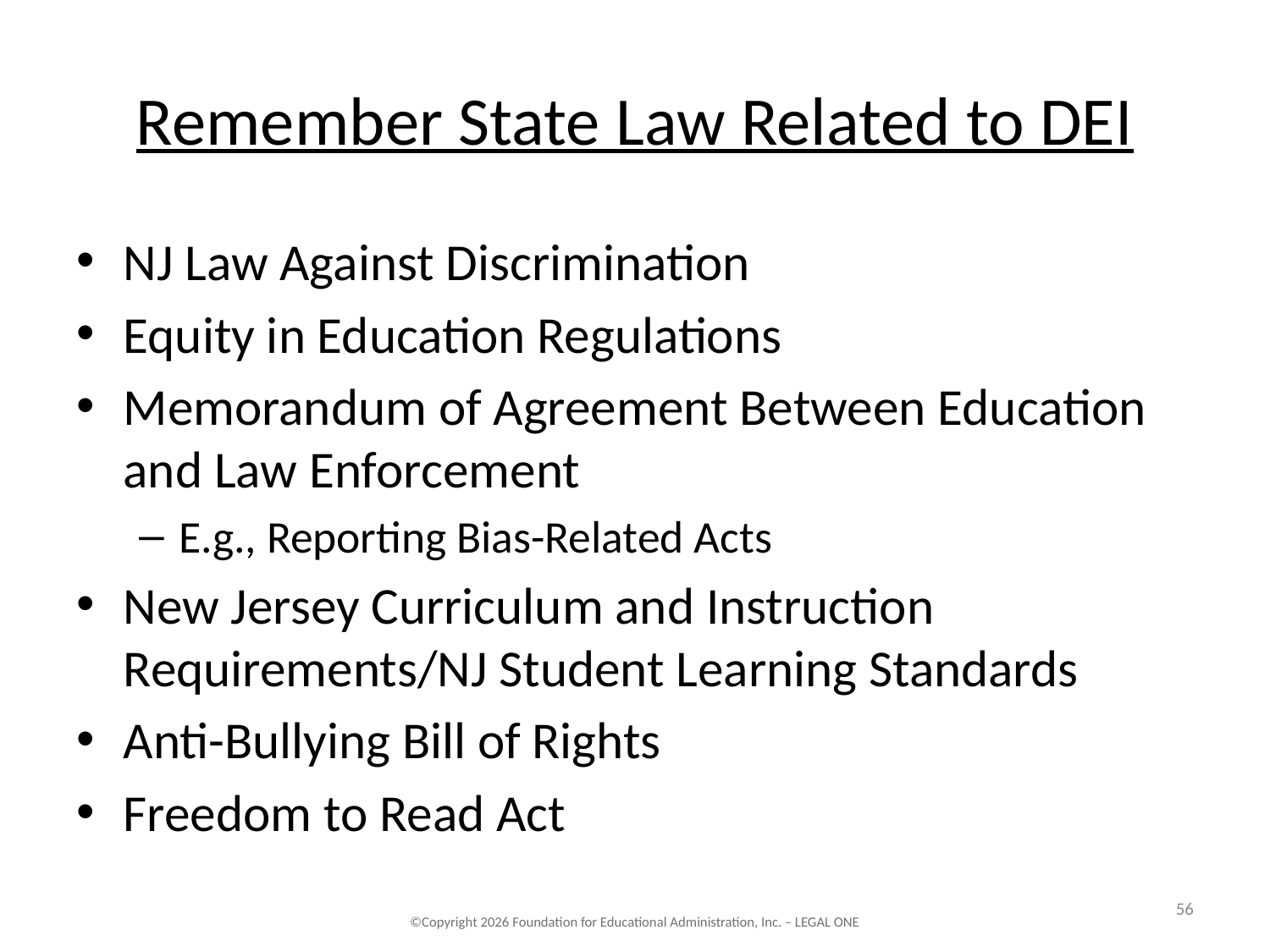

# Remember State Law Related to DEI
NJ Law Against Discrimination
Equity in Education Regulations
Memorandum of Agreement Between Education and Law Enforcement
E.g., Reporting Bias-Related Acts
New Jersey Curriculum and Instruction Requirements/NJ Student Learning Standards
Anti-Bullying Bill of Rights
Freedom to Read Act
56